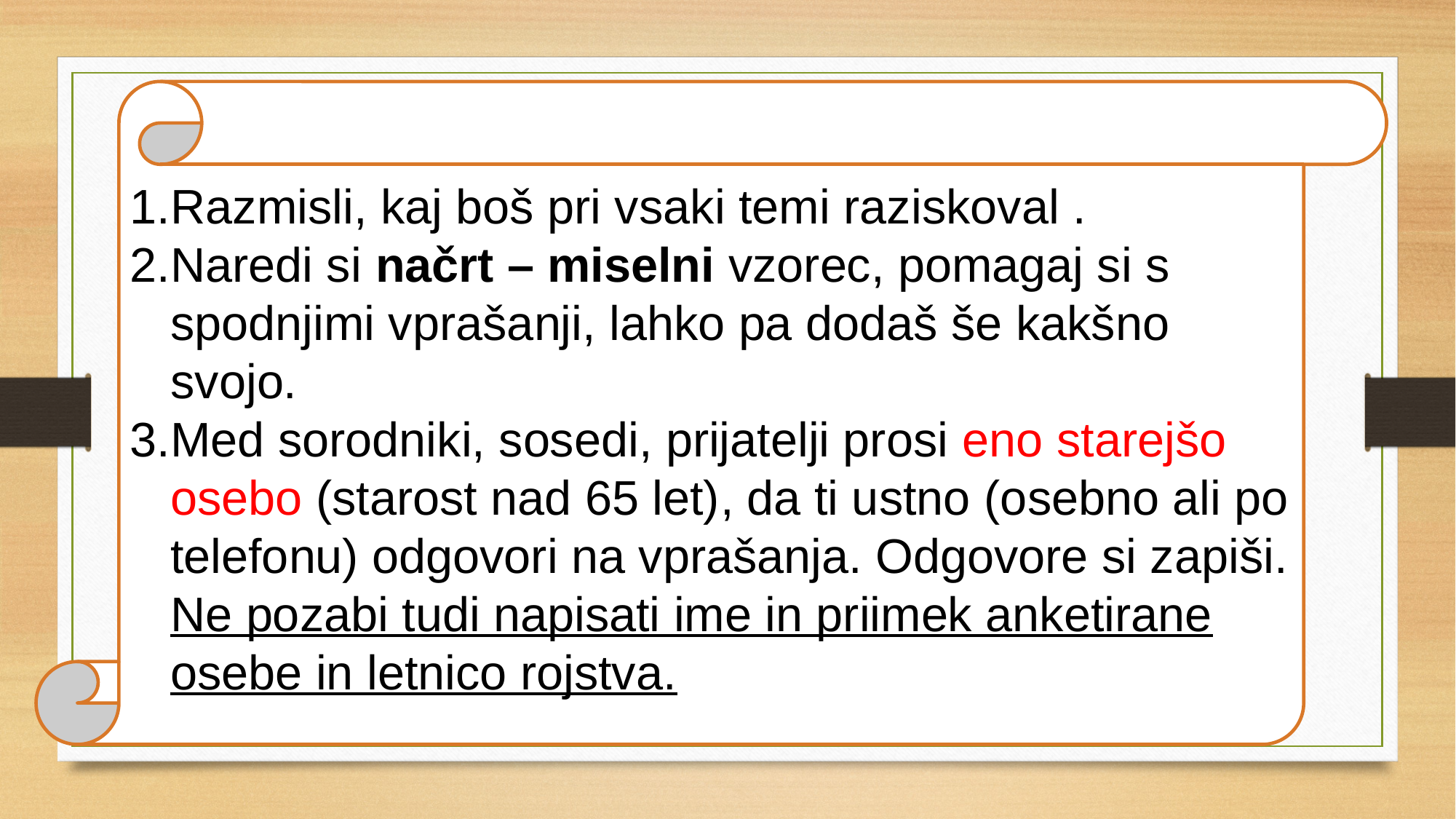

Razmisli, kaj boš pri vsaki temi raziskoval .
Naredi si načrt – miselni vzorec, pomagaj si s  spodnjimi vprašanji, lahko pa dodaš še kakšno svojo.
Med sorodniki, sosedi, prijatelji prosi eno starejšo osebo (starost nad 65 let), da ti ustno (osebno ali po telefonu) odgovori na vprašanja. Odgovore si zapiši. Ne pozabi tudi napisati ime in priimek anketirane osebe in letnico rojstva.